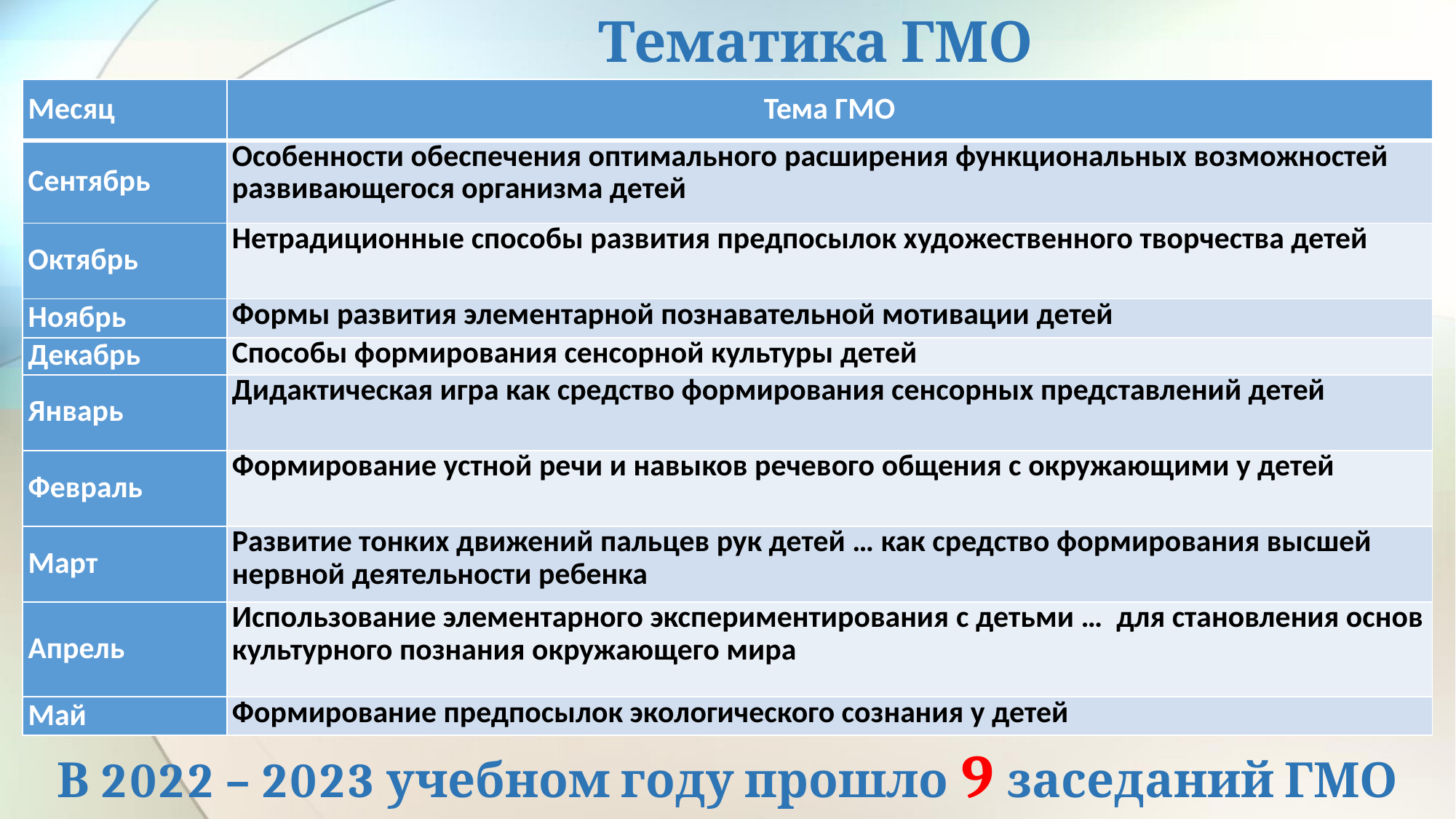

# Тематика ГМО
| Месяц | Тема ГМО |
| --- | --- |
| Сентябрь | Особенности обеспечения оптимального расширения функциональных возможностей развивающегося организма детей |
| Октябрь | Нетрадиционные способы развития предпосылок художественного творчества детей |
| Ноябрь | Формы развития элементарной познавательной мотивации детей |
| Декабрь | Способы формирования сенсорной культуры детей |
| Январь | Дидактическая игра как средство формирования сенсорных представлений детей |
| Февраль | Формирование устной речи и навыков речевого общения с окружающими у детей |
| Март | Развитие тонких движений пальцев рук детей … как средство формирования высшей нервной деятельности ребенка |
| Апрель | Использование элементарного экспериментирования с детьми …  для становления основ культурного познания окружающего мира |
| Май | Формирование предпосылок экологического сознания у детей |
В 2022 – 2023 учебном году прошло 9 заседаний ГМО